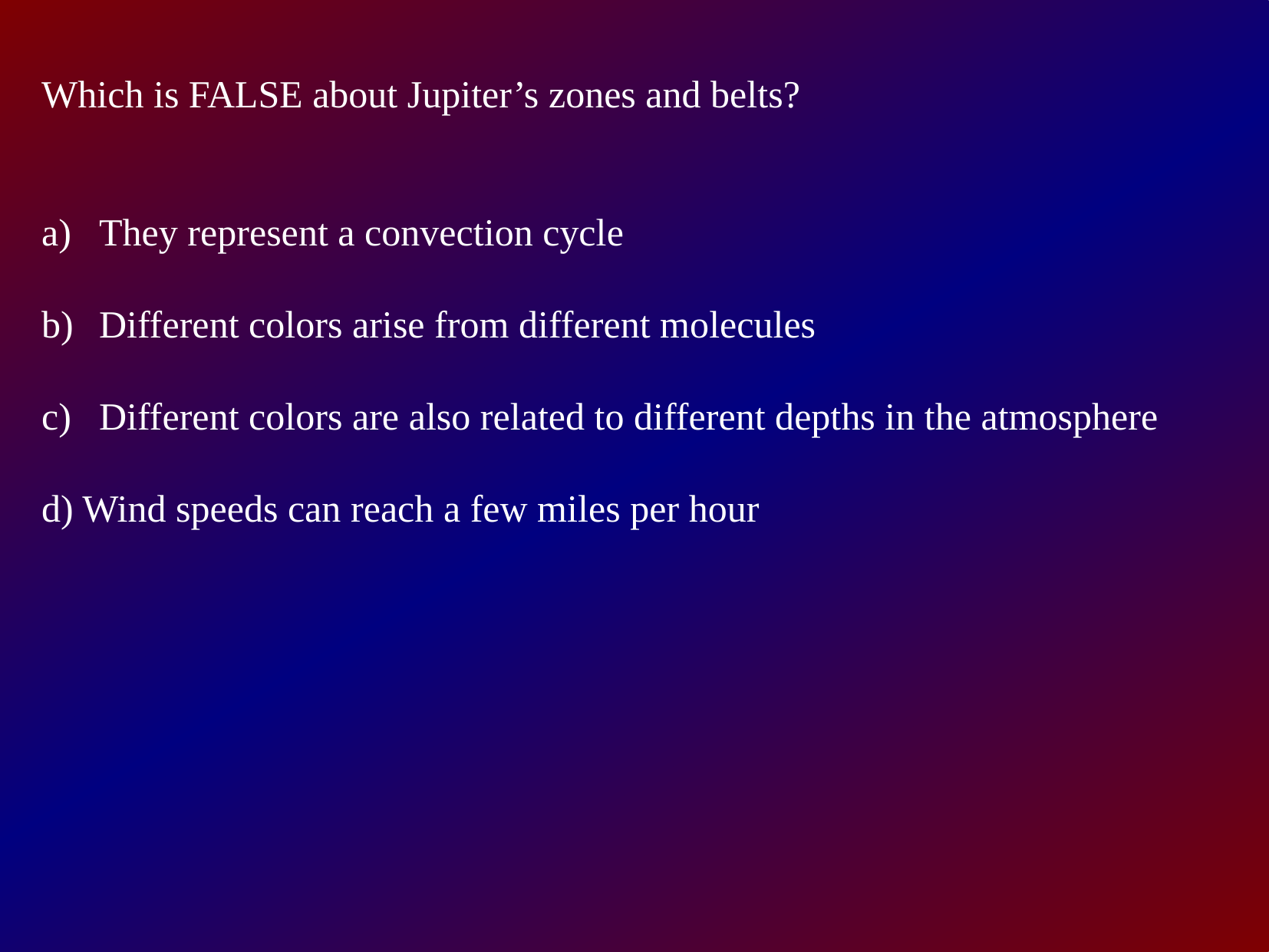

Which is FALSE about Jupiter’s zones and belts?

They represent a convection cycle

Different colors arise from different molecules

Different colors are also related to different depths in the atmosphere

d) Wind speeds can reach a few miles per hour